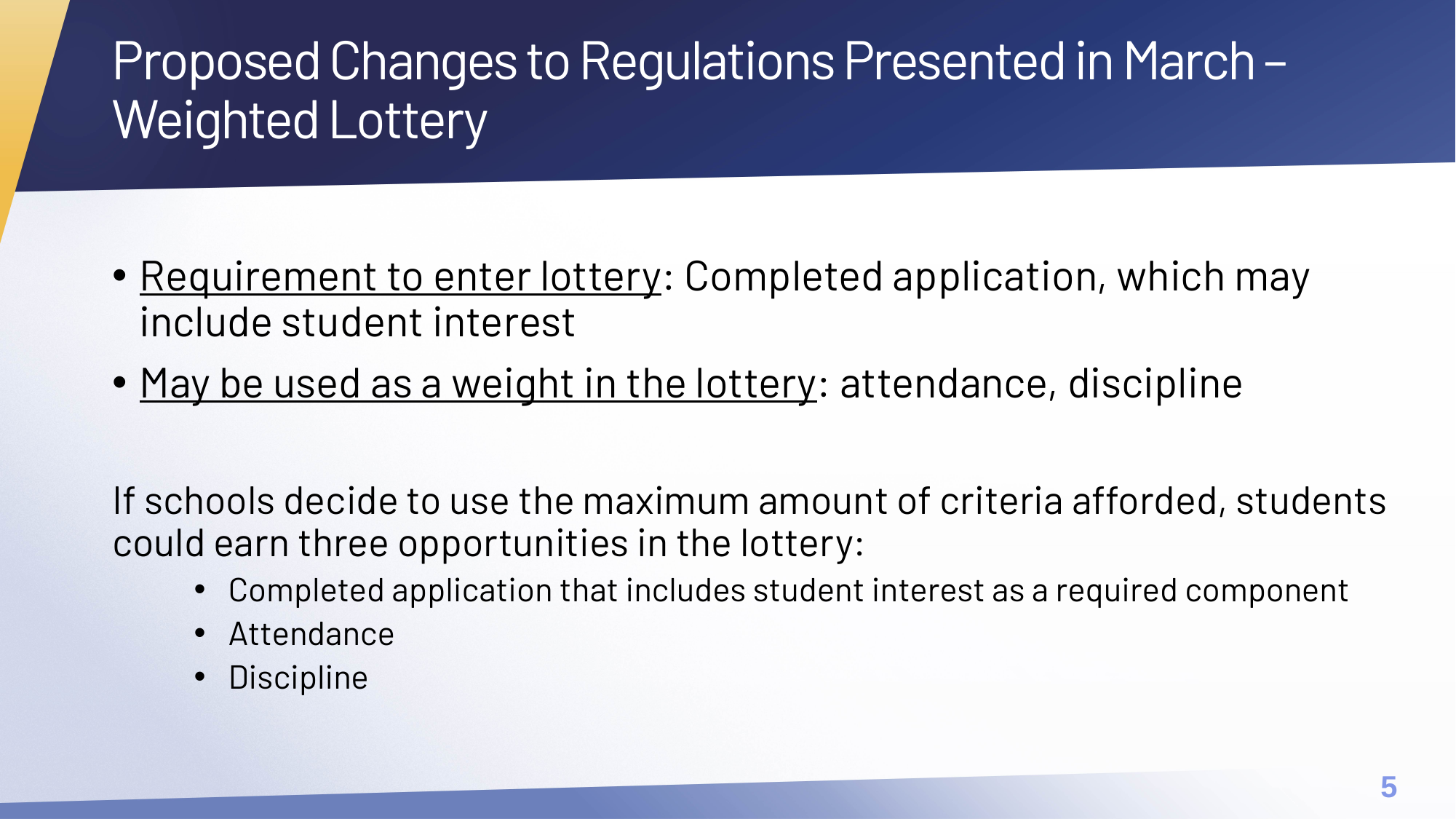

Proposed Changes to Regulations Presented in March – Weighted Lottery
Requirement to enter lottery: Completed application, which may include student interest
May be used as a weight in the lottery: attendance, discipline

If schools decide to use the maximum amount of criteria afforded, students could earn three opportunities in the lottery:
Completed application that includes student interest as a required component
Attendance
Discipline